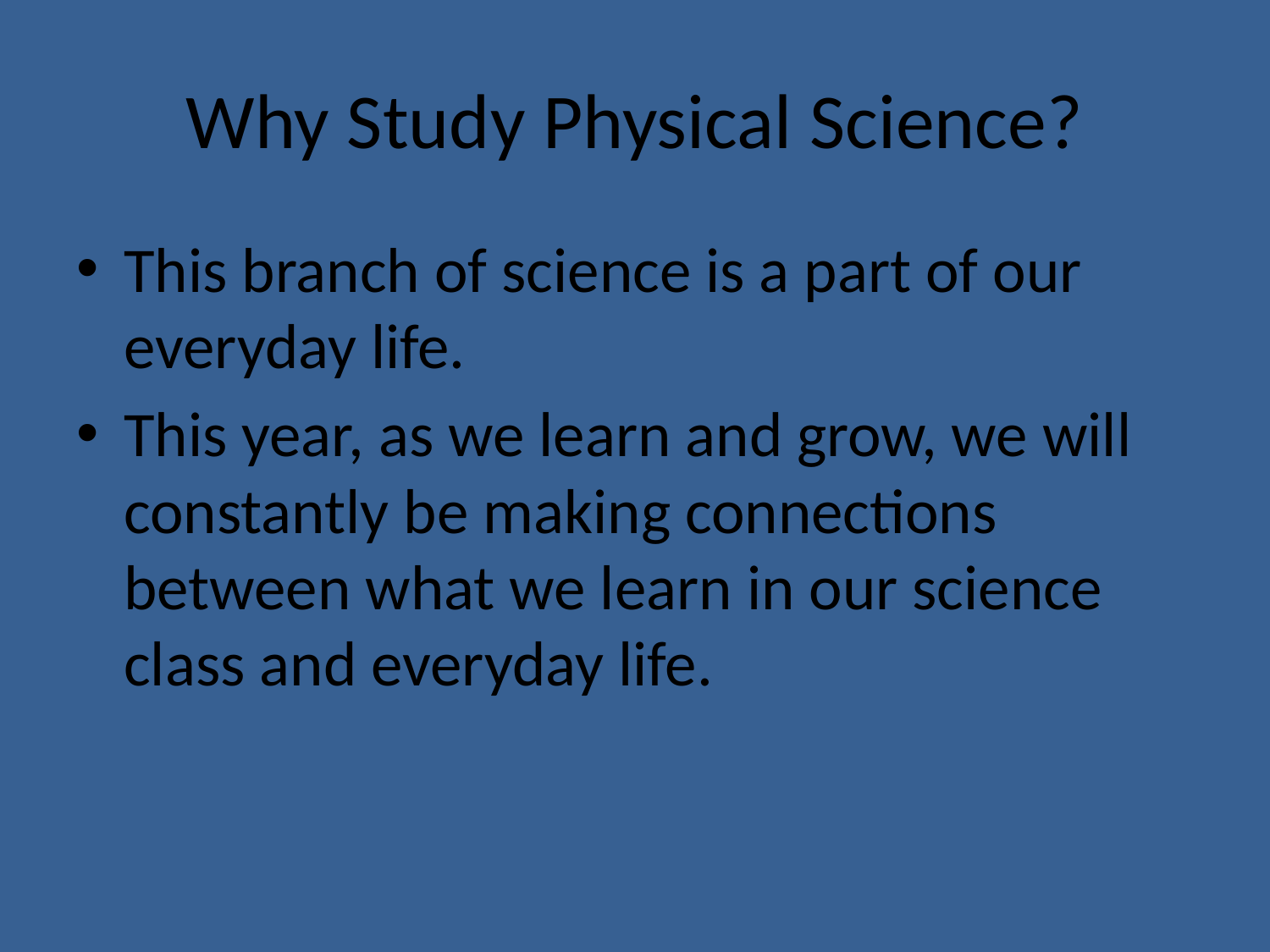

# Why Study Physical Science?
This branch of science is a part of our everyday life.
This year, as we learn and grow, we will constantly be making connections between what we learn in our science class and everyday life.